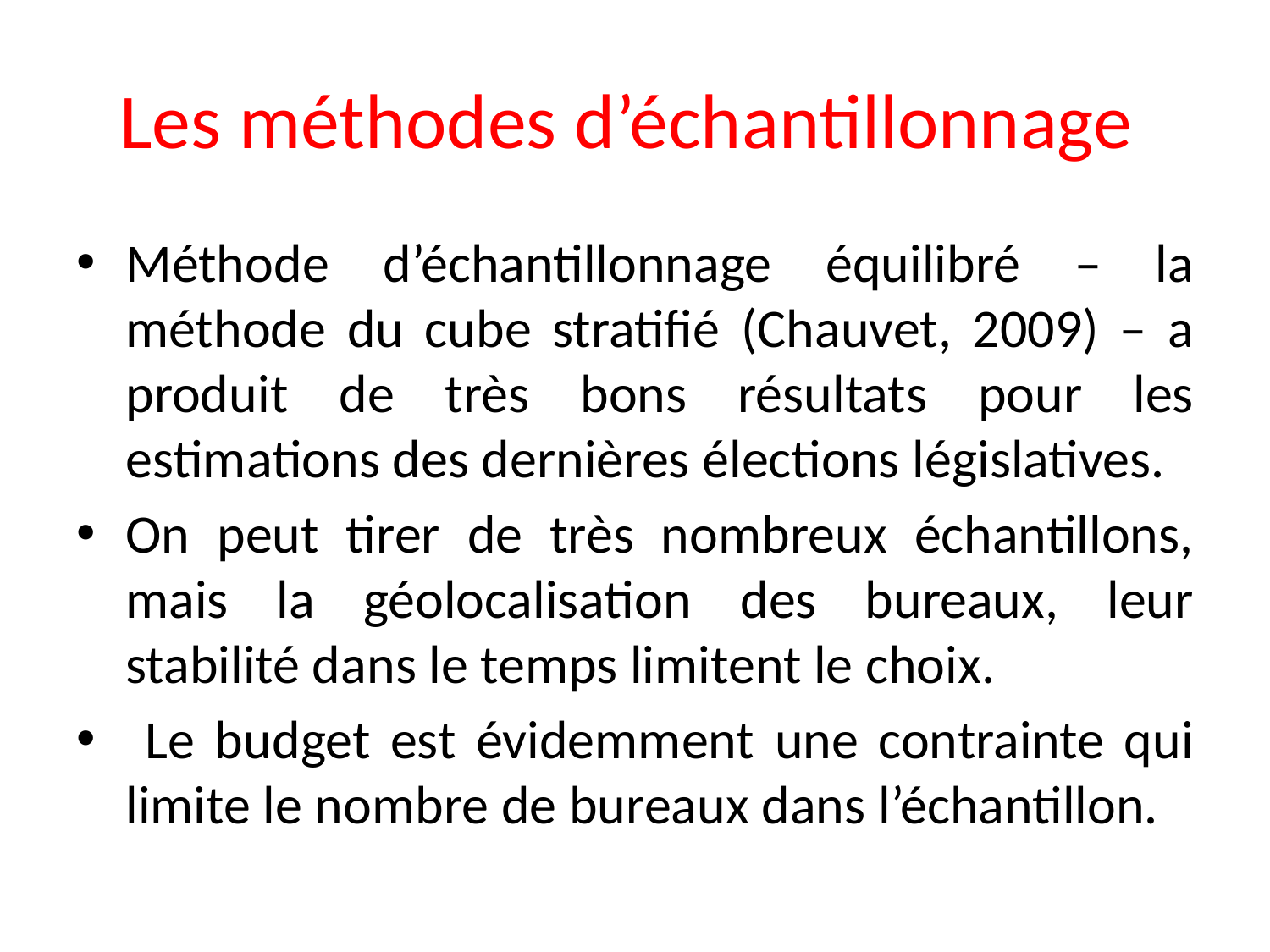

# Les méthodes d’échantillonnage
Méthode d’échantillonnage équilibré – la méthode du cube stratifié (Chauvet, 2009) – a produit de très bons résultats pour les estimations des dernières élections législatives.
On peut tirer de très nombreux échantillons, mais la géolocalisation des bureaux, leur stabilité dans le temps limitent le choix.
 Le budget est évidemment une contrainte qui limite le nombre de bureaux dans l’échantillon.